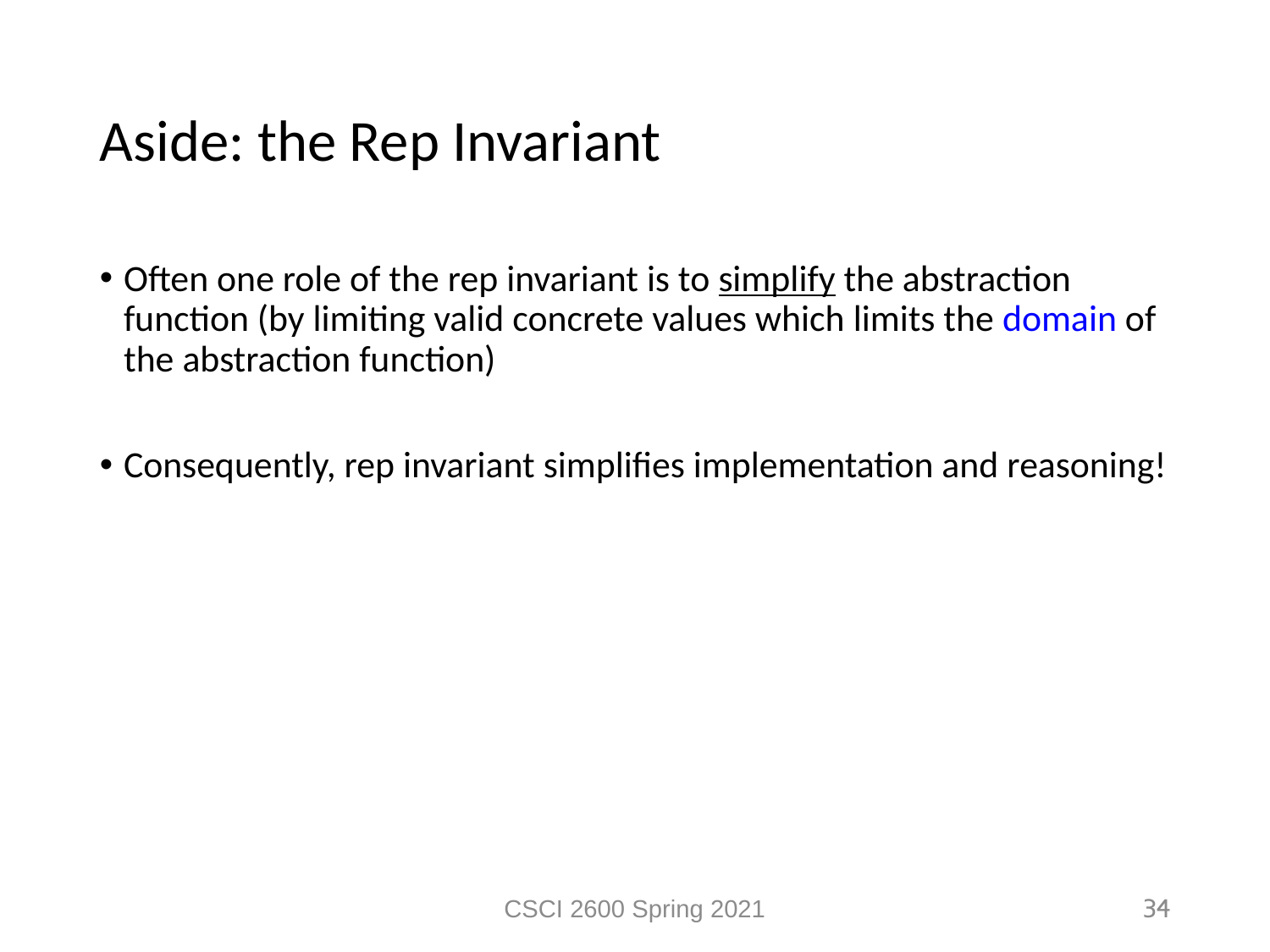

Aside: the Rep Invariant
Often one role of the rep invariant is to simplify the abstraction function (by limiting valid concrete values which limits the domain of the abstraction function)

Consequently, rep invariant simplifies implementation and reasoning!
CSCI 2600 Spring 2021
34